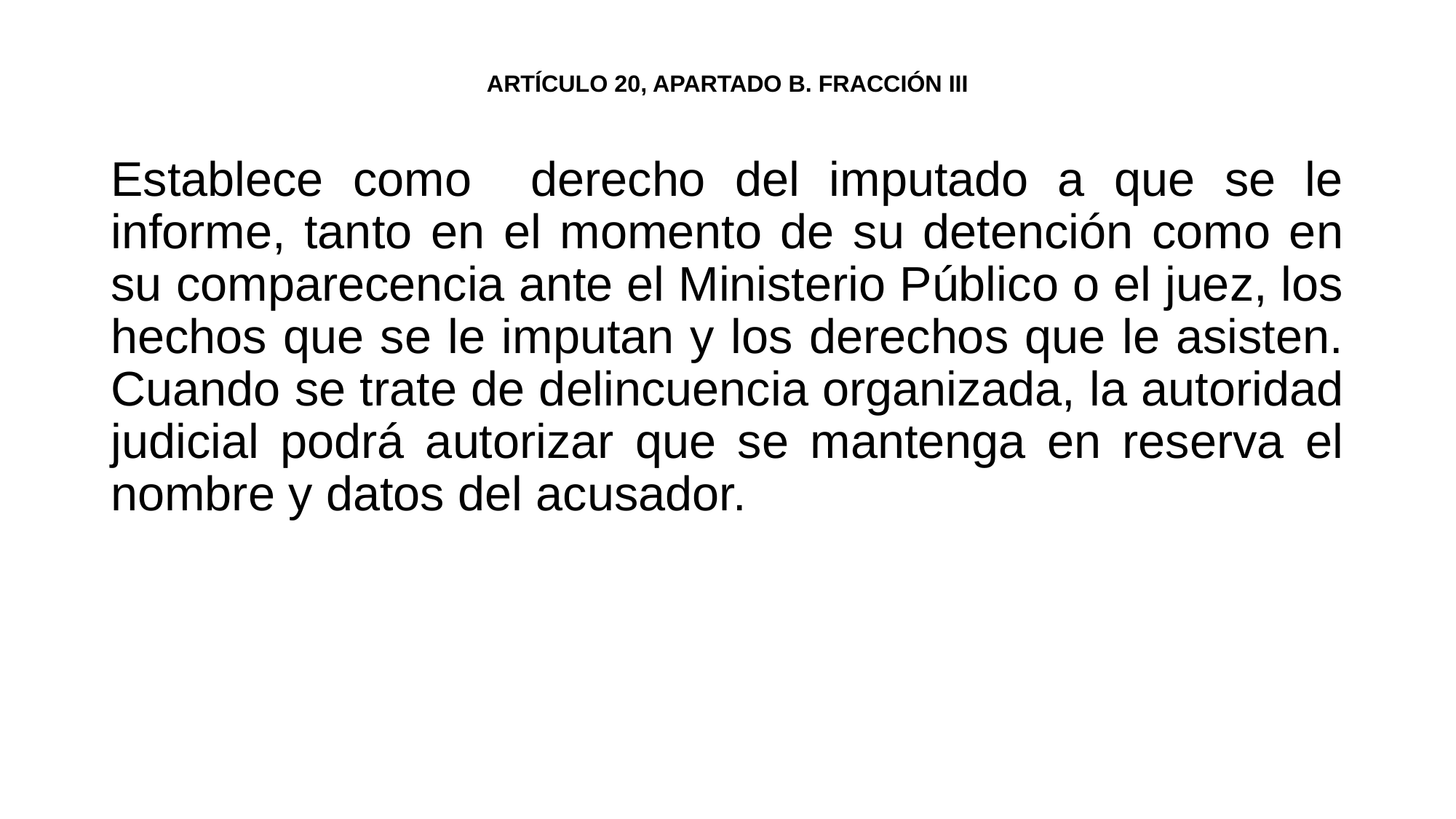

# ARTÍCULO 20, APARTADO B. FRACCIÓN III
Establece como  derecho del imputado a que se le informe, tanto en el momento de su detención como en su comparecencia ante el Ministerio Público o el juez, los hechos que se le imputan y los derechos que le asisten. Cuando se trate de delincuencia organizada, la autoridad judicial podrá autorizar que se mantenga en reserva el nombre y datos del acusador.